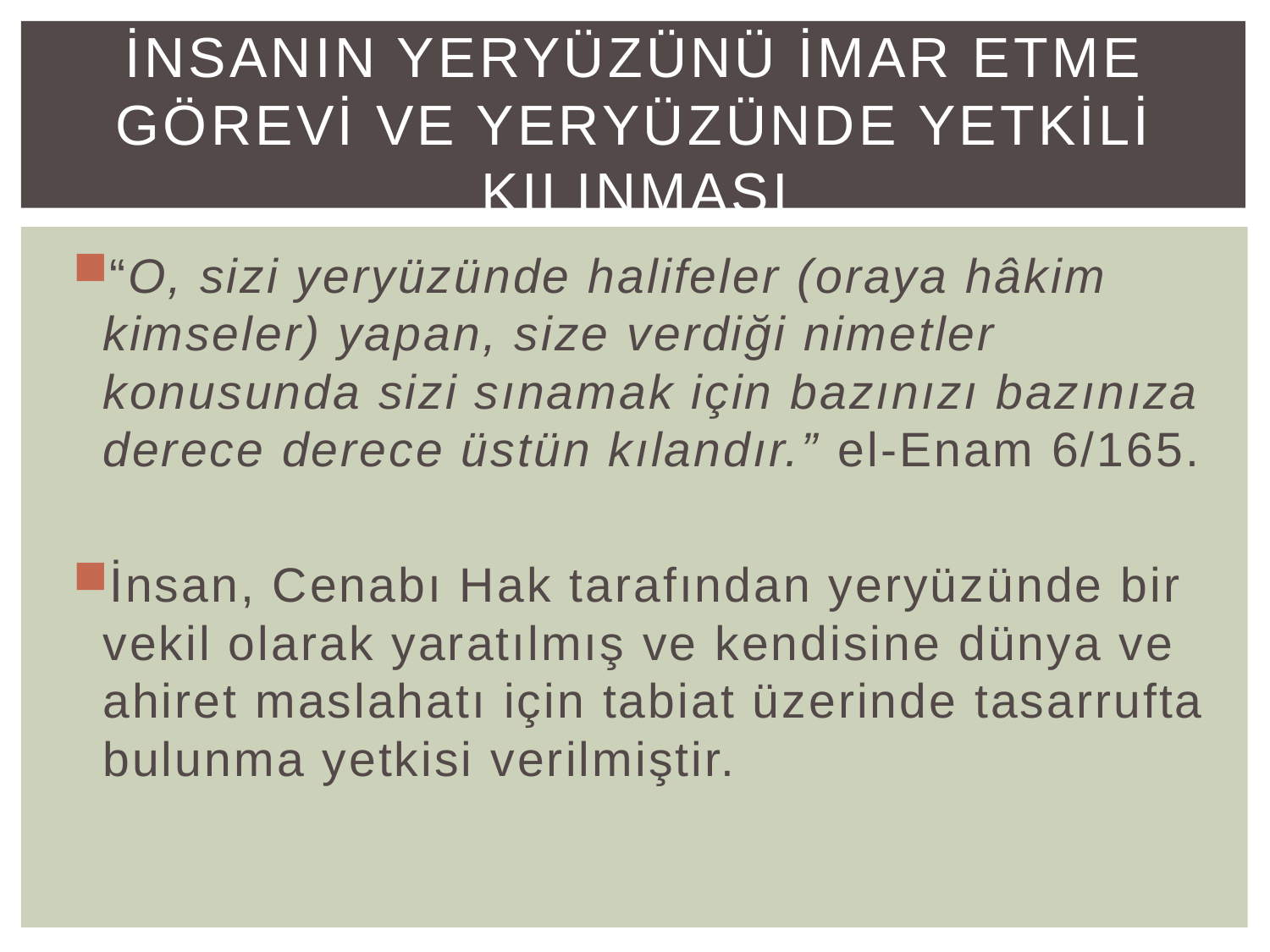

# İnsanIn yeryüzünü İmar etme görevİ VE YERYÜZÜNDE YETKİLİ KILINMASI
“O, sizi yeryüzünde halifeler (oraya hâkim kimseler) yapan, size verdiği nimetler konusunda sizi sınamak için bazınızı bazınıza derece derece üstün kılandır.” el-Enam 6/165.

İnsan, Cenabı Hak tarafından yeryüzünde bir vekil olarak yaratılmış ve kendisine dünya ve ahiret maslahatı için tabiat üzerinde tasarrufta bulunma yetkisi verilmiştir.